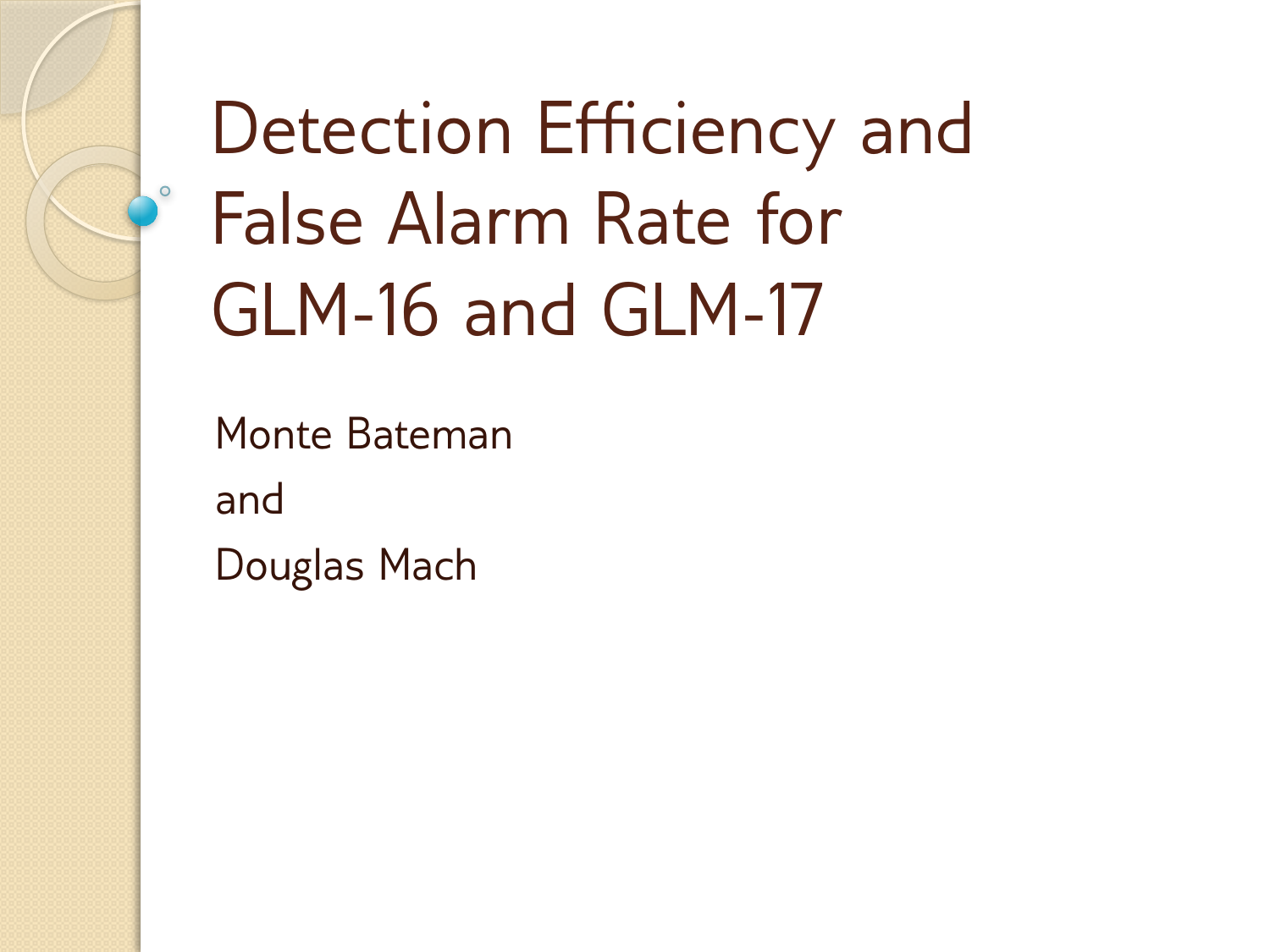

# Detection Efficiency and False Alarm Rate for GLM-16 and GLM-17
Monte Bateman
and
Douglas Mach